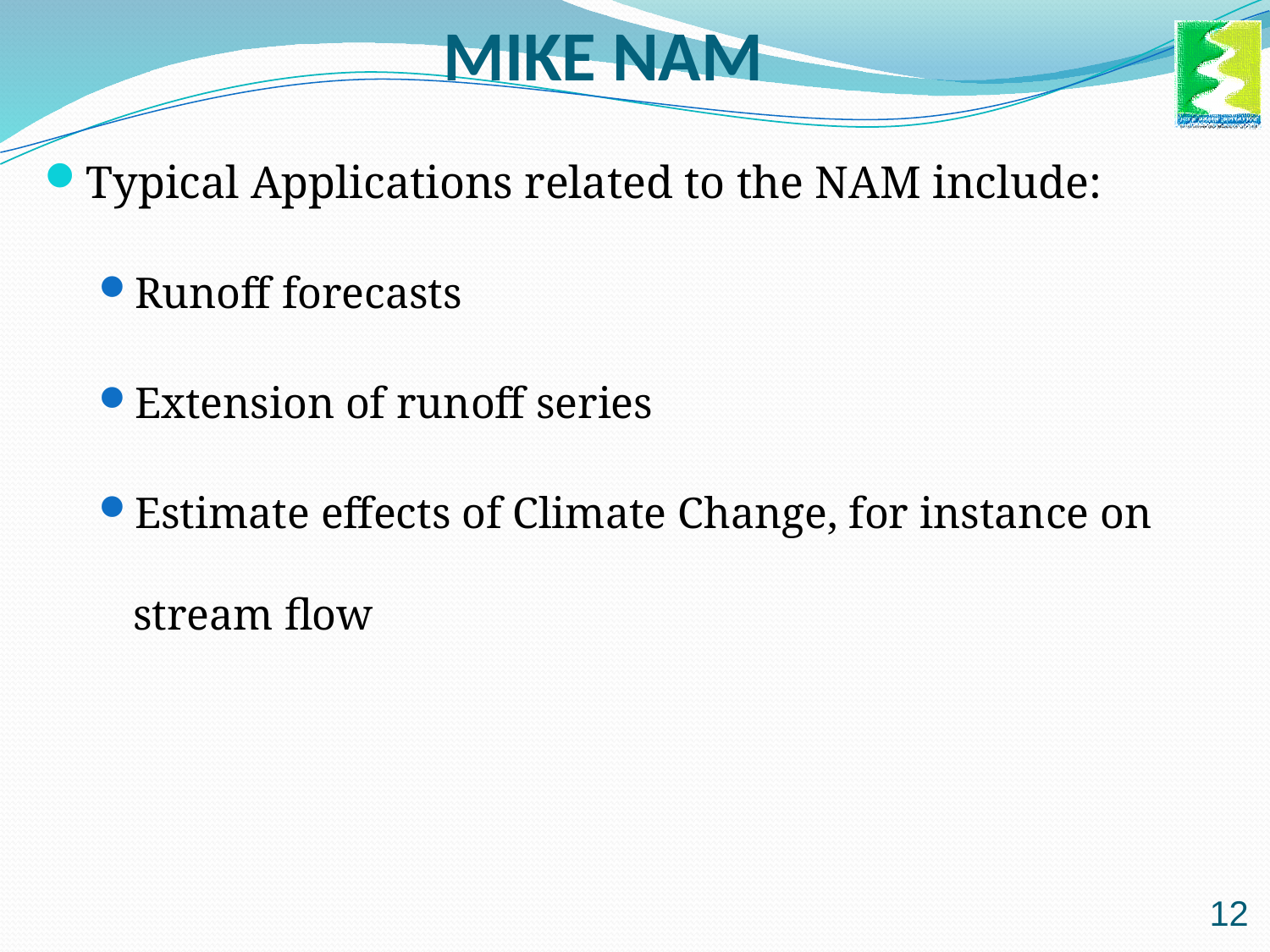

# MIKE NAM
Typical Applications related to the NAM include:
Runoff forecasts
Extension of runoff series
Estimate effects of Climate Change, for instance on stream flow

12